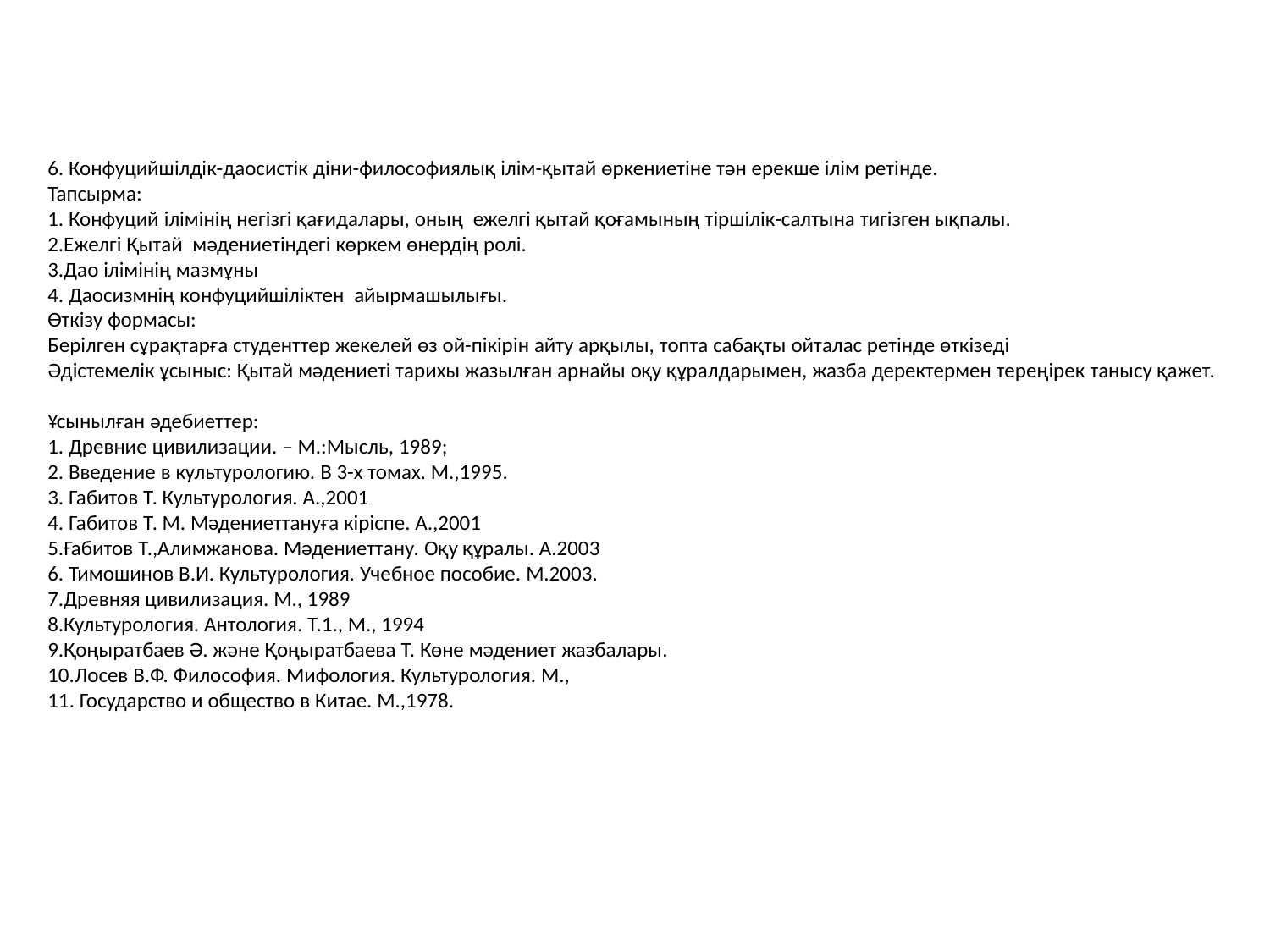

# 6. Конфуцийшілдік-даосистік діни-философиялық ілім-қытай өркениетіне тән ерекше ілім ретінде. Тапсырма: 1. Конфуций ілімінің негізгі қағидалары, оның  ежелгі қытай қоғамының тіршілік-салтына тигізген ықпалы. 2.Ежелгі Қытай  мәдениетіндегі көркем өнердің ролі. 3.Дао ілімінің мазмұны 4. Даосизмнің конфуцийшіліктен  айырмашылығы. Өткізу формасы: Берілген сұрақтарға студенттер жекелей өз ой-пікірін айту арқылы, топта сабақты ойталас ретінде өткізеді Әдістемелік ұсыныс: Қытай мәдениеті тарихы жазылған арнайы оқу құралдарымен, жазба деректермен тереңірек танысу қажет.   Ұсынылған әдебиеттер: 1. Древние цивилизации. – М.:Мысль, 1989; 2. Введение в культурологию. В 3-х томах. М.,1995. 3. Габитов Т. Культурология. А.,2001 4. Габитов Т. М. Мәдениеттануға кіріспе. А.,2001 5.Ғабитов Т.,Алимжанова. Мәдениеттану. Оқу құралы. А.2003 6. Тимошинов В.И. Культурология. Учебное пособие. М.2003. 7.Древняя цивилизация. М., 1989 8.Культурология. Антология. Т.1., М., 1994 9.Қоңыратбаев Ә. және Қоңыратбаева Т. Көне мәдениет жазбалары. 10.Лосев В.Ф. Философия. Мифология. Культурология. М., 11. Государство и общество в Китае. М.,1978.